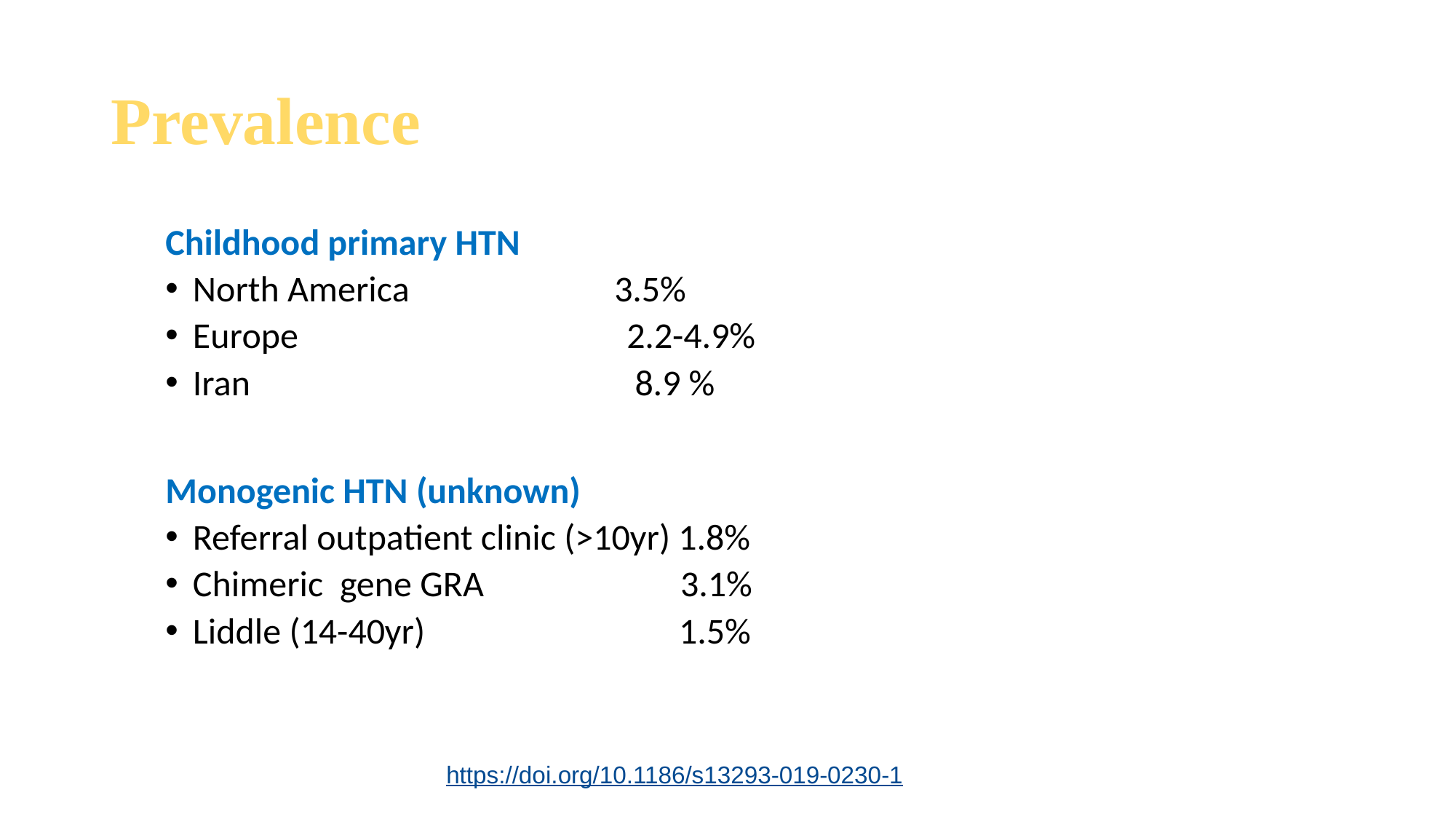

# Prevalence
Childhood primary HTN
North America                         3.5%
Europe			             2.2-4.9%
Iran			              8.9 %

Monogenic HTN (unknown)
Referral outpatient clinic (>10yr) 1.8%
Chimeric  gene GRA                        3.1%
Liddle (14-40yr)                               1.5%
https://doi.org/10.1186/s13293-019-0230-1